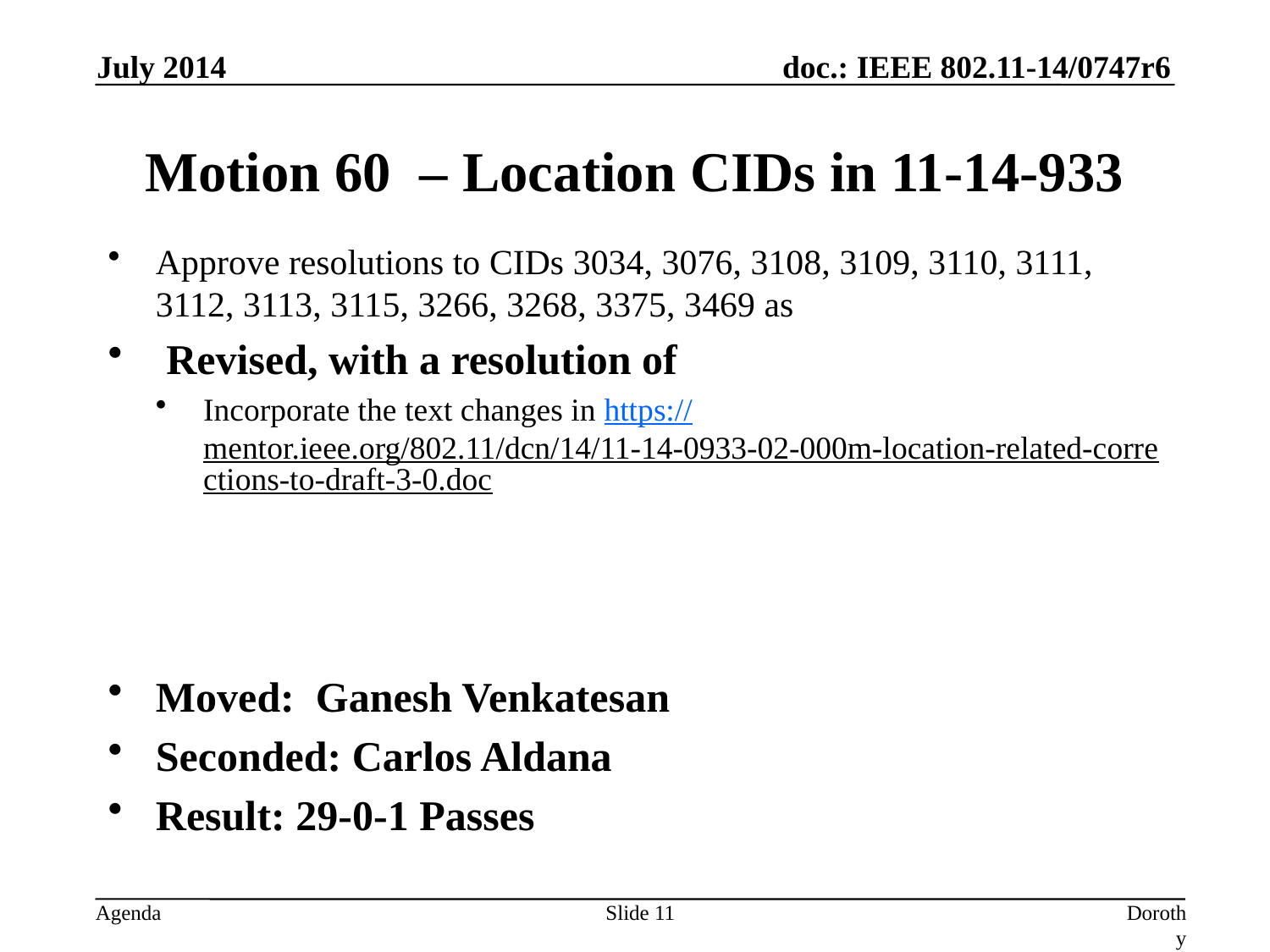

July 2014
# Motion 60  – Location CIDs in 11-14-933
Approve resolutions to CIDs 3034, 3076, 3108, 3109, 3110, 3111, 3112, 3113, 3115, 3266, 3268, 3375, 3469 as
 Revised, with a resolution of
Incorporate the text changes in https://mentor.ieee.org/802.11/dcn/14/11-14-0933-02-000m-location-related-corrections-to-draft-3-0.doc

Moved:  Ganesh Venkatesan
Seconded: Carlos Aldana
Result: 29-0-1 Passes
Slide 11
Dorothy Stanley, Aruba Networks